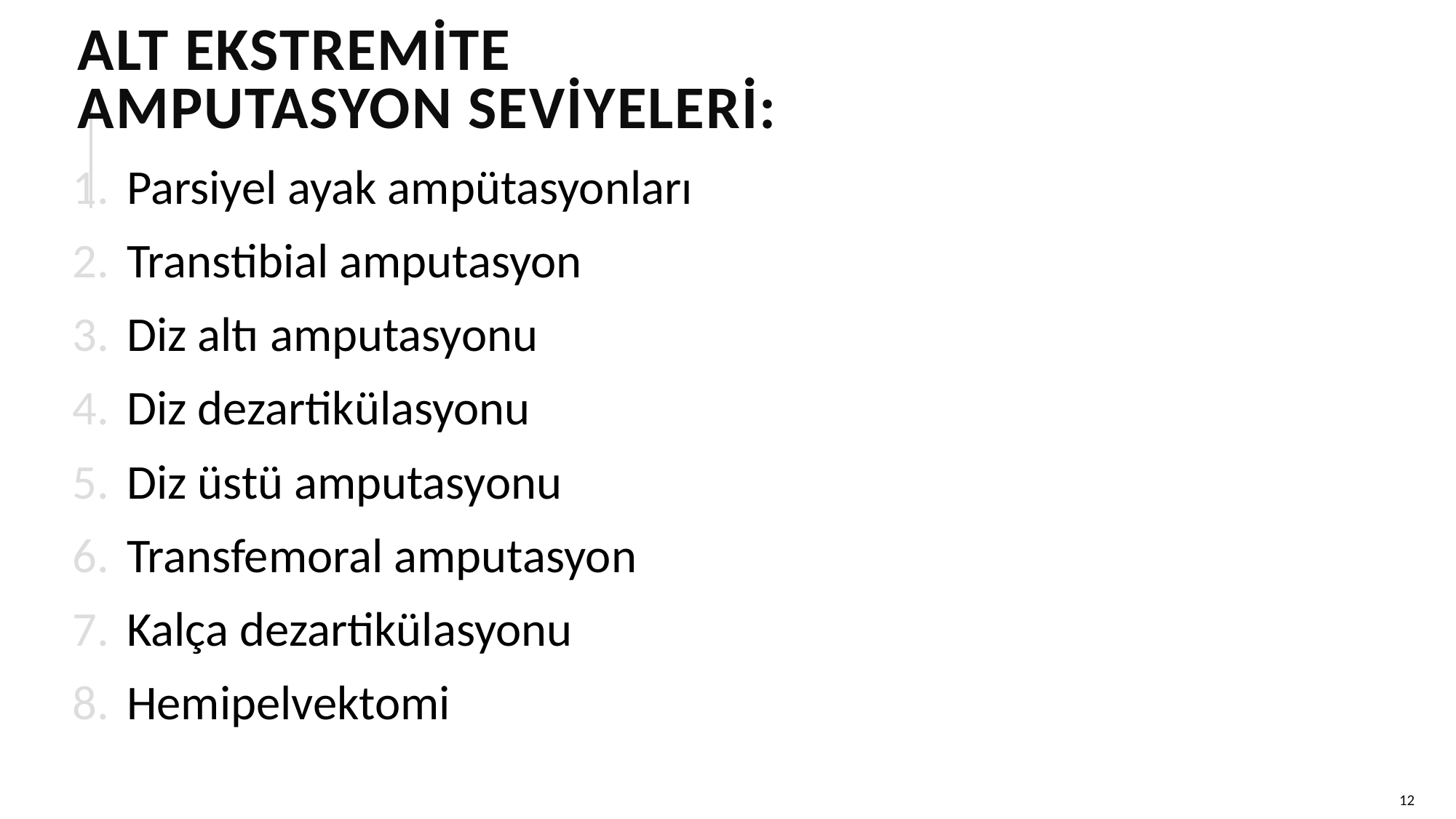

# ALT EKSTREMİTE AMPUTASYON sevİyelerİ:
Parsiyel ayak ampütasyonları
Transtibial amputasyon
Diz altı amputasyonu
Diz dezartikülasyonu
Diz üstü amputasyonu
Transfemoral amputasyon
Kalça dezartikülasyonu
Hemipelvektomi

12